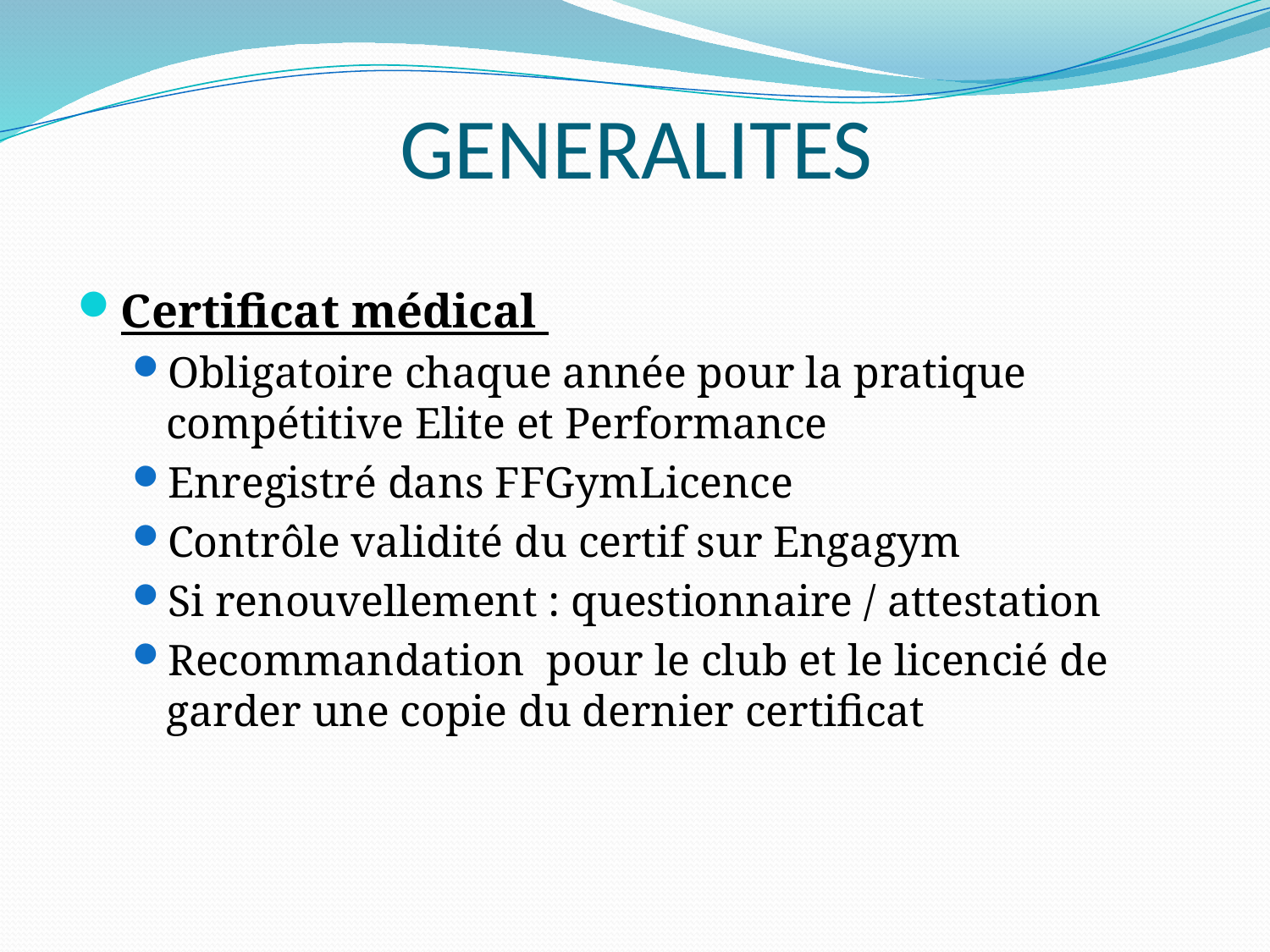

# GENERALITES
Certificat médical
Obligatoire chaque année pour la pratique compétitive Elite et Performance
Enregistré dans FFGymLicence
Contrôle validité du certif sur Engagym
Si renouvellement : questionnaire / attestation
Recommandation  pour le club et le licencié de garder une copie du dernier certificat